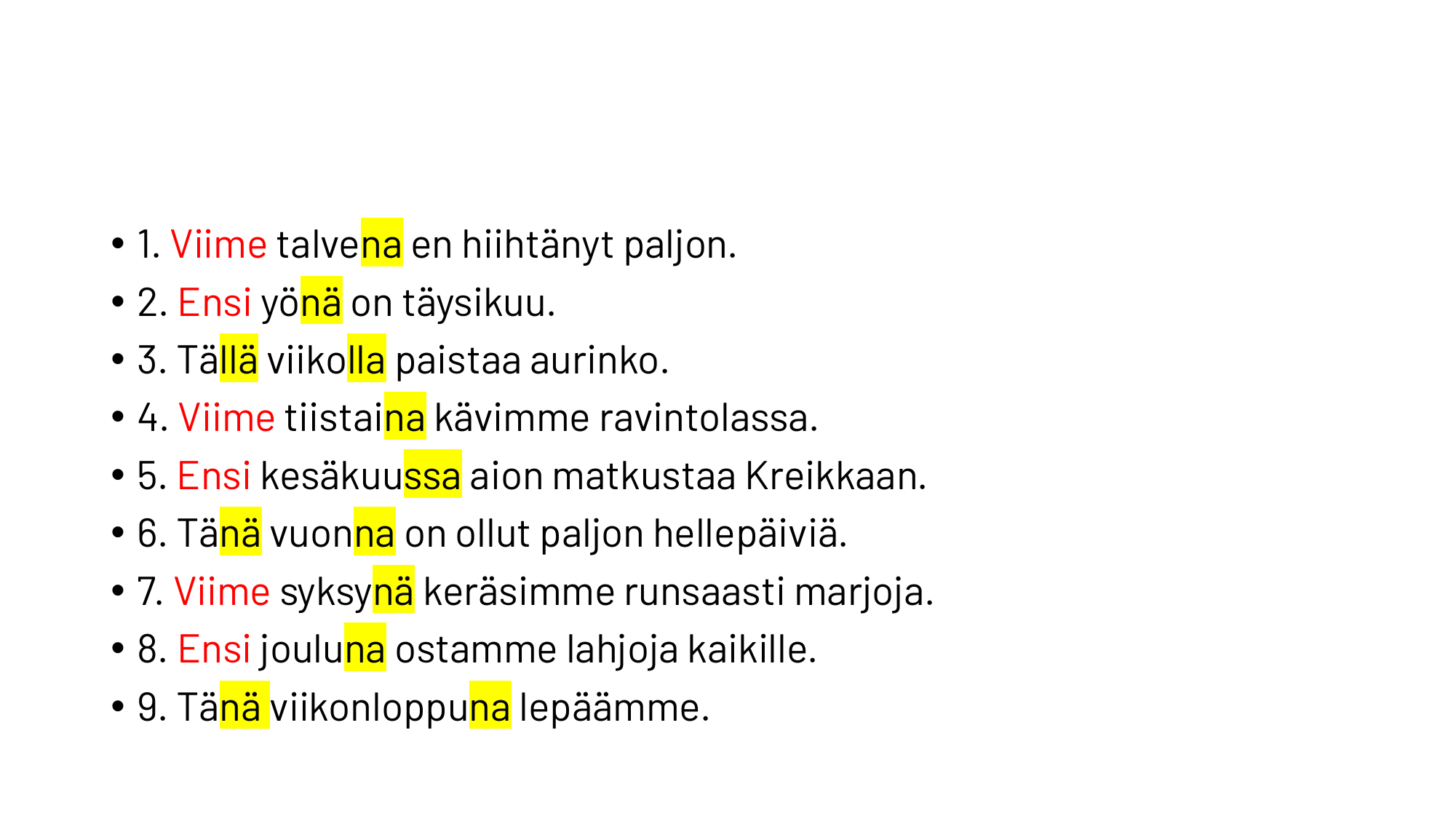

#
1. Viime talvena en hiihtänyt paljon.
2. Ensi yönä on täysikuu.
3. Tällä viikolla paistaa aurinko.
4. Viime tiistaina kävimme ravintolassa.
5. Ensi kesäkuussa aion matkustaa Kreikkaan.
6. Tänä vuonna on ollut paljon hellepäiviä.
7. Viime syksynä keräsimme runsaasti marjoja.
8. Ensi jouluna ostamme lahjoja kaikille.
9. Tänä viikonloppuna lepäämme.